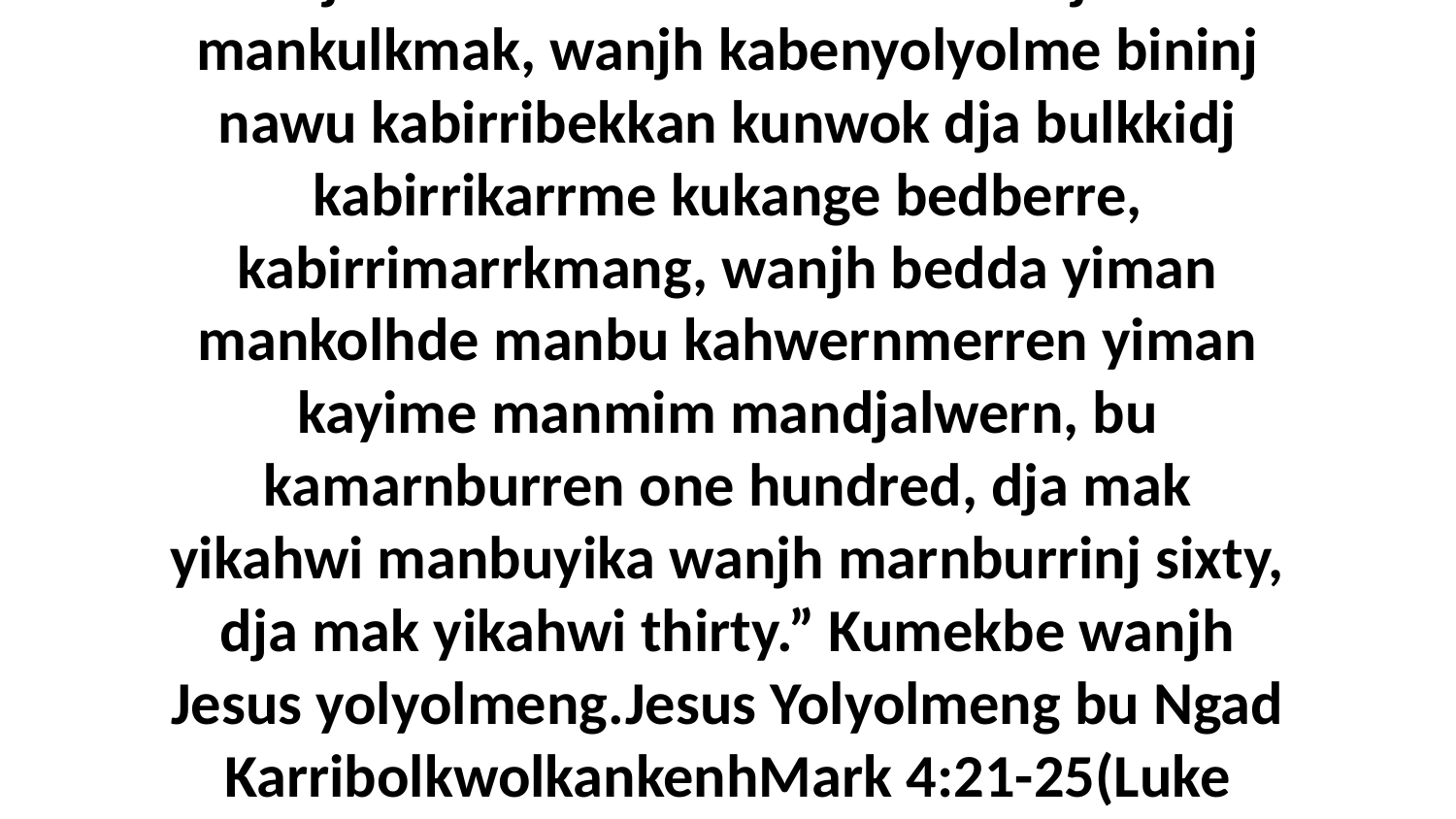

20 Dja manmim manbu mankarrinj kore mankulkmak, wanjh kabenyolyolme bininj nawu kabirribekkan kunwok dja bulkkidj kabirrikarrme kukange bedberre, kabirrimarrkmang, wanjh bedda yiman mankolhde manbu kahwernmerren yiman kayime manmim mandjalwern, bu kamarnburren one hundred, dja mak yikahwi manbuyika wanjh marnburrinj sixty, dja mak yikahwi thirty.” Kumekbe wanjh Jesus yolyolmeng.Jesus Yolyolmeng bu Ngad KarribolkwolkankenhMark 4:21-25(Luke 8:16-18)